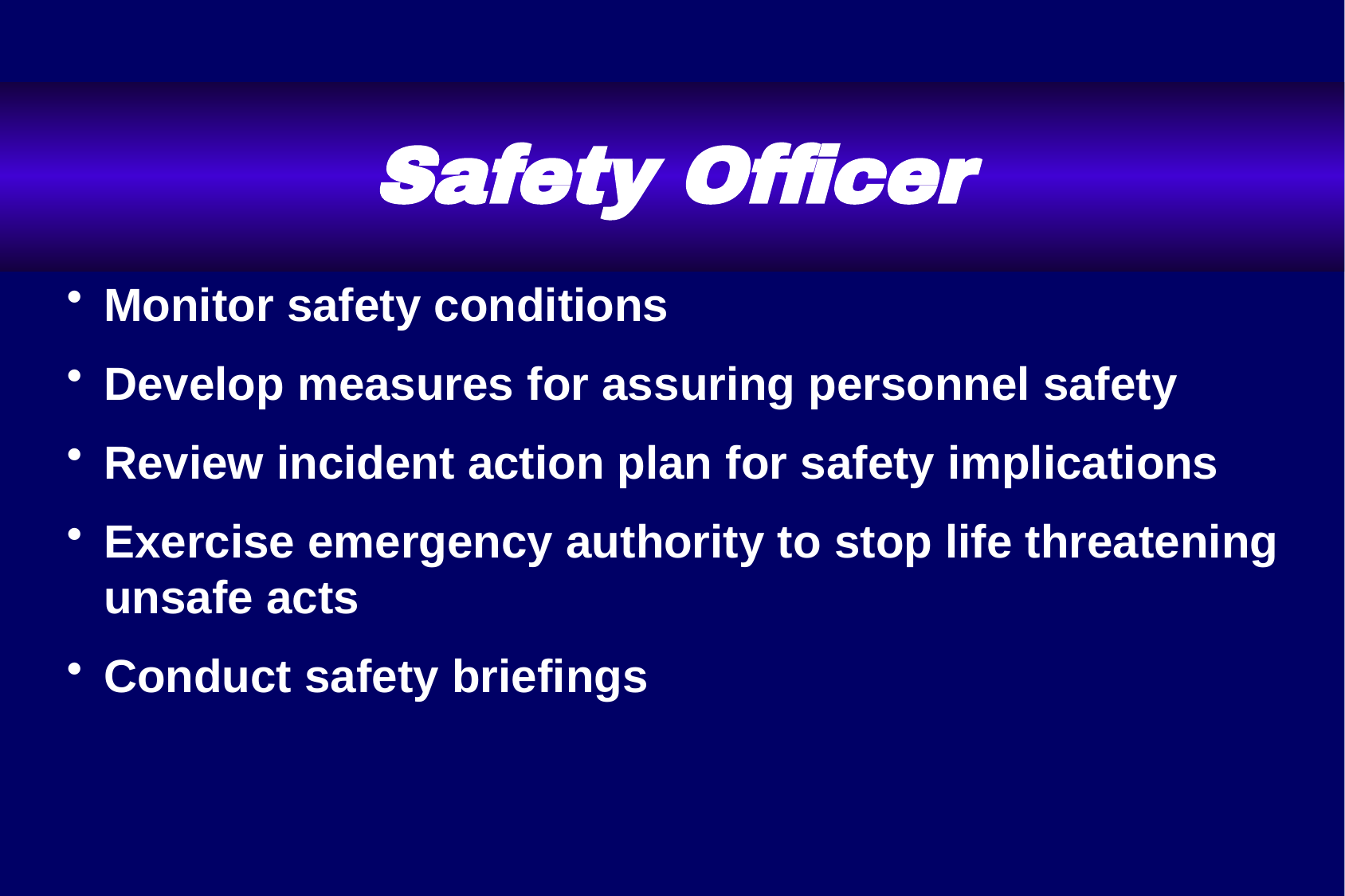

# Safety Officer
Monitor safety conditions
Develop measures for assuring personnel safety
Review incident action plan for safety implications
Exercise emergency authority to stop life threatening unsafe acts
Conduct safety briefings